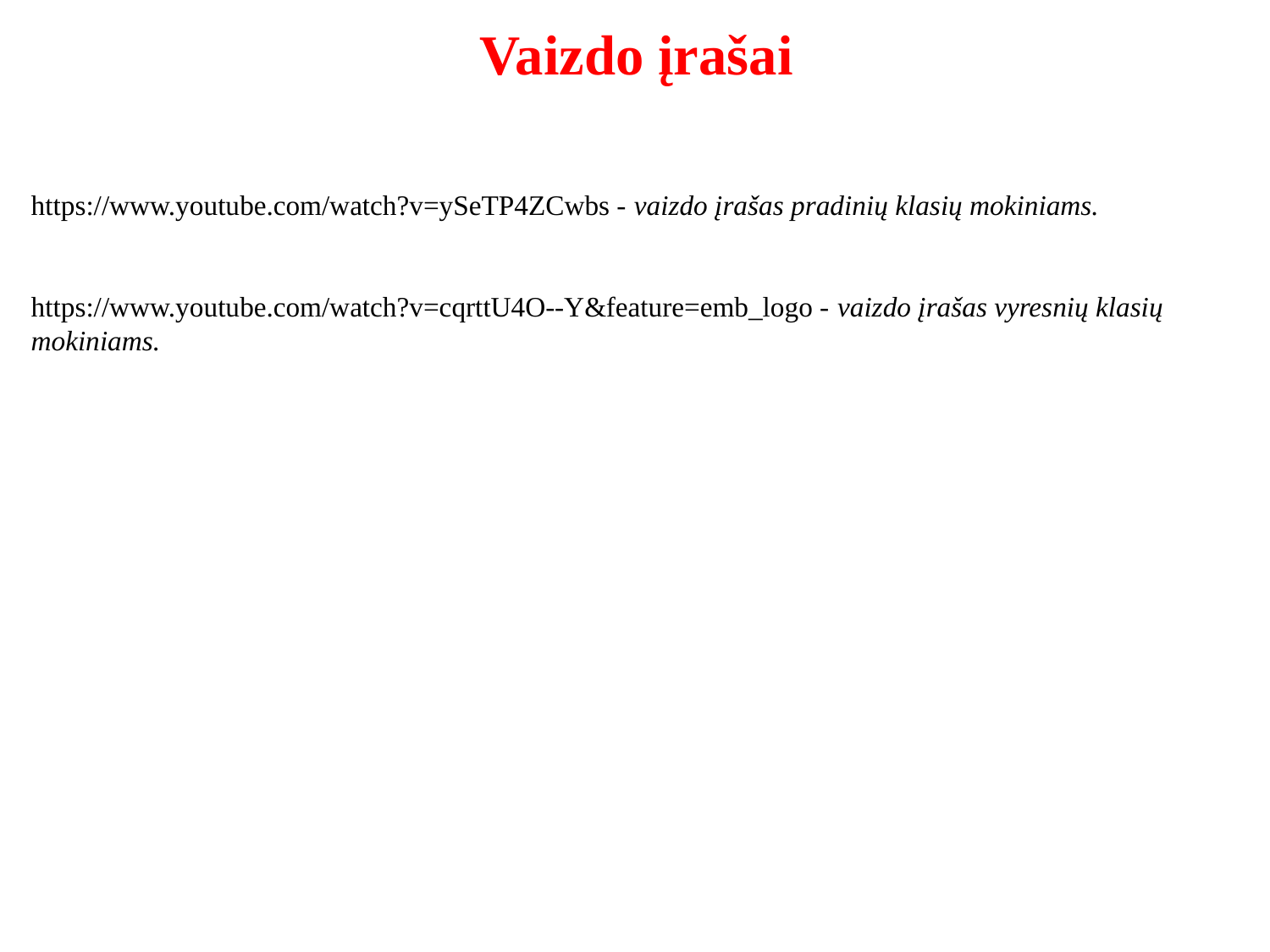

Vaizdo įrašai

https://www.youtube.com/watch?v=ySeTP4ZCwbs - vaizdo įrašas pradinių klasių mokiniams.

https://www.youtube.com/watch?v=cqrttU4O--Y&feature=emb_logo - vaizdo įrašas vyresnių klasių mokiniams.